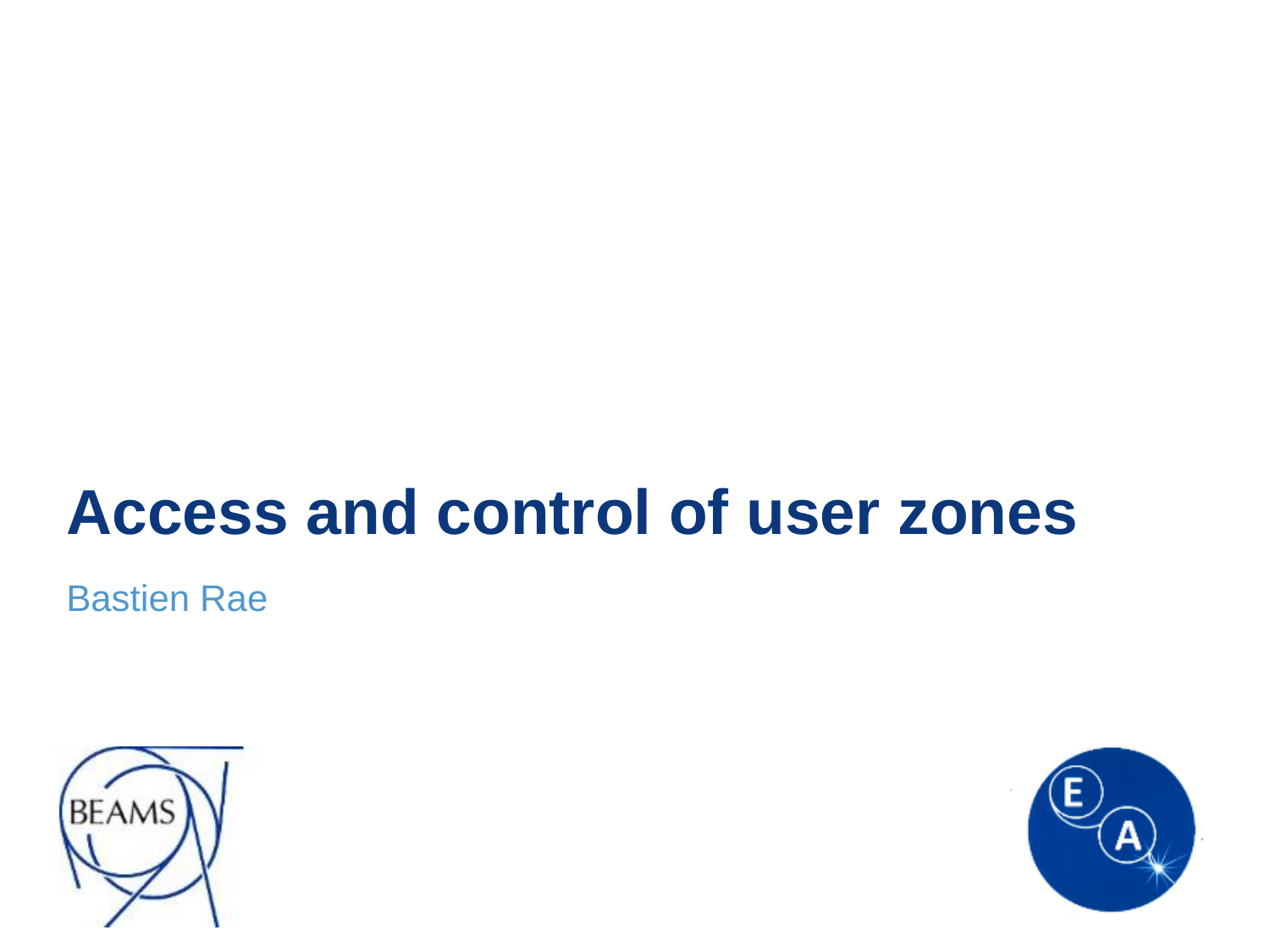

# Access and control of user zones
Bastien Rae